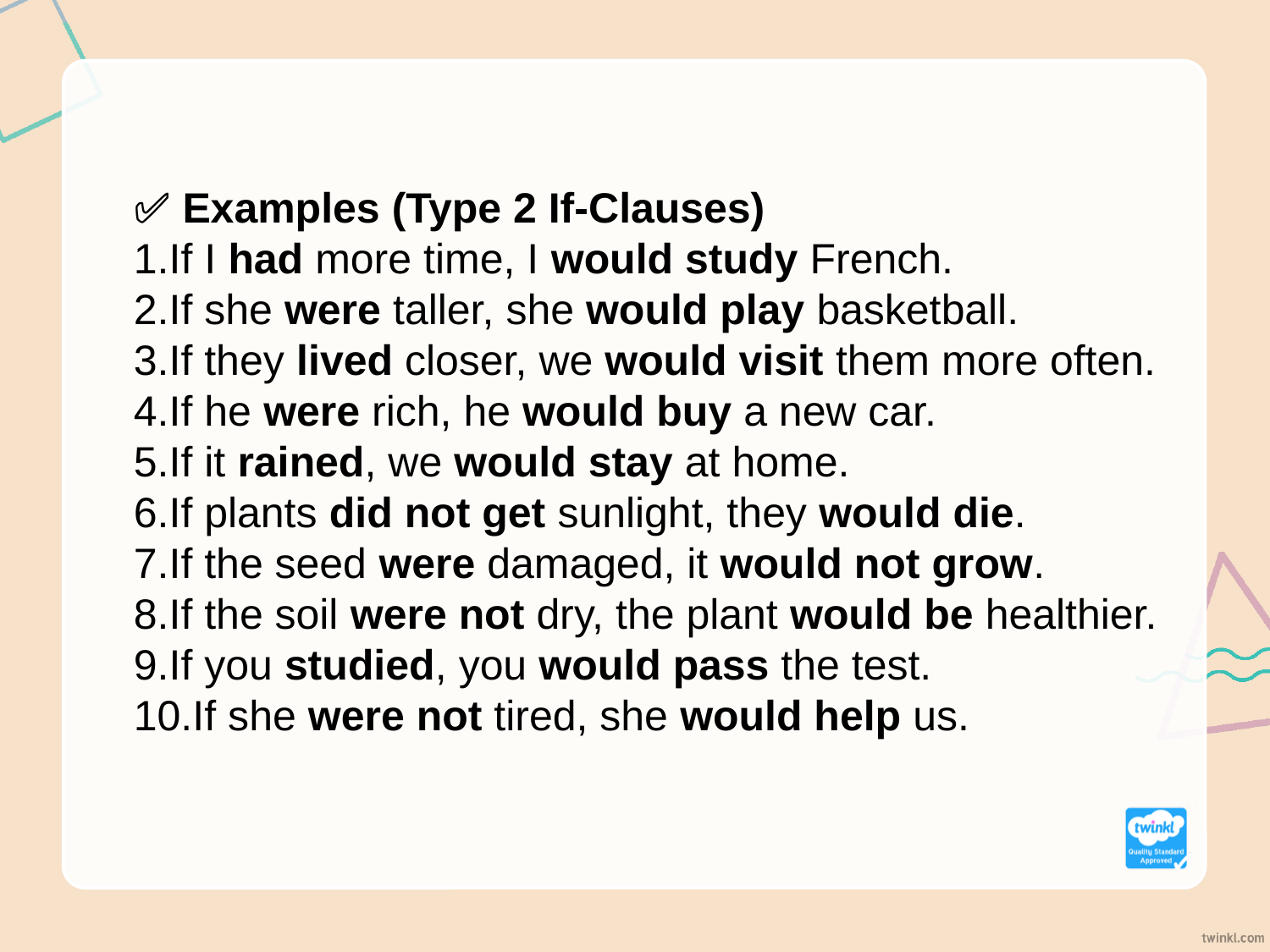

✅ Examples (Type 2 If-Clauses)
If I had more time, I would study French.
If she were taller, she would play basketball.
If they lived closer, we would visit them more often.
If he were rich, he would buy a new car.
If it rained, we would stay at home.
If plants did not get sunlight, they would die.
If the seed were damaged, it would not grow.
If the soil were not dry, the plant would be healthier.
If you studied, you would pass the test.
If she were not tired, she would help us.